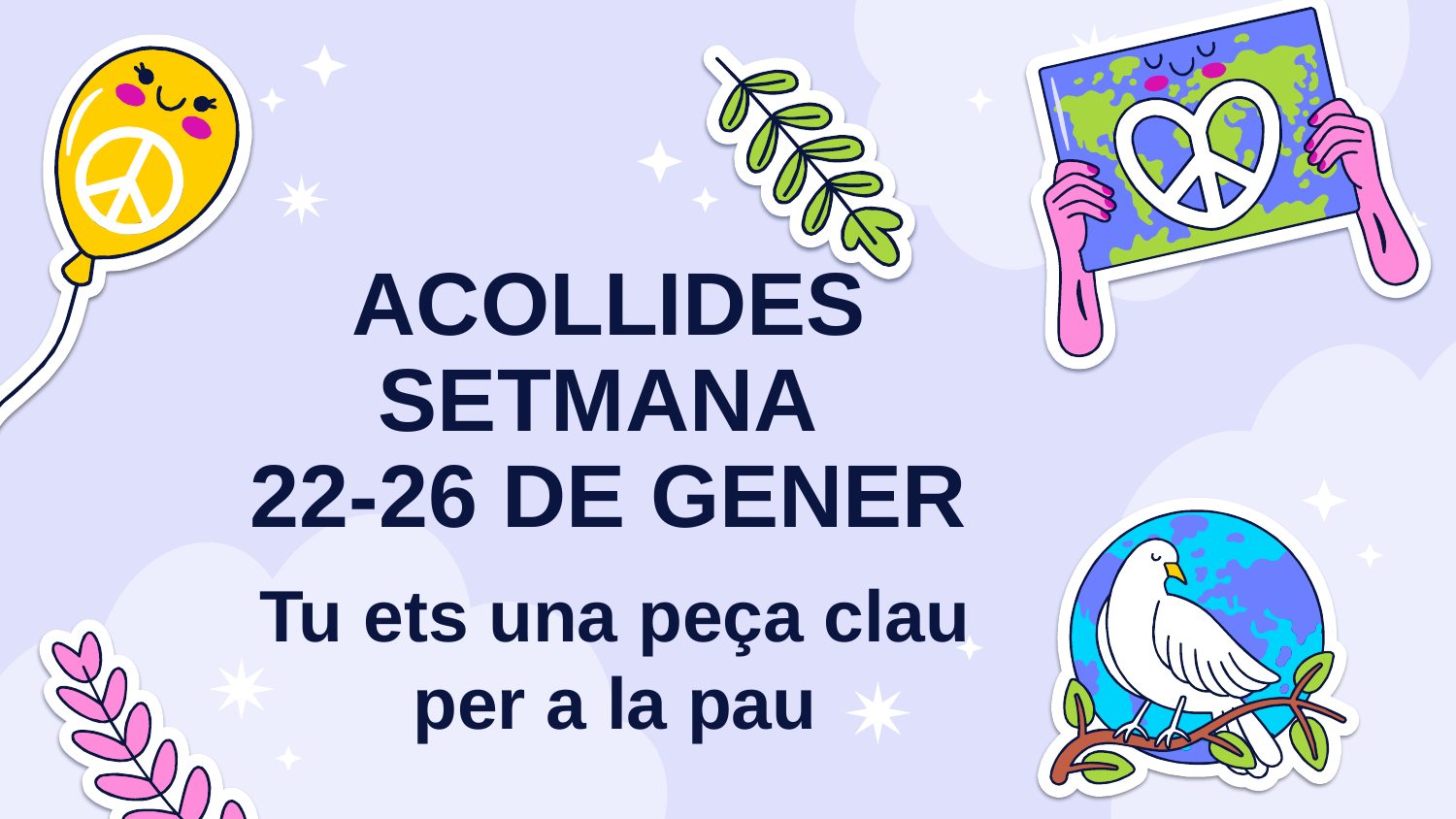

# ACOLLIDES SETMANA 22-26 DE GENER

Tu ets una peça clau per a la pau